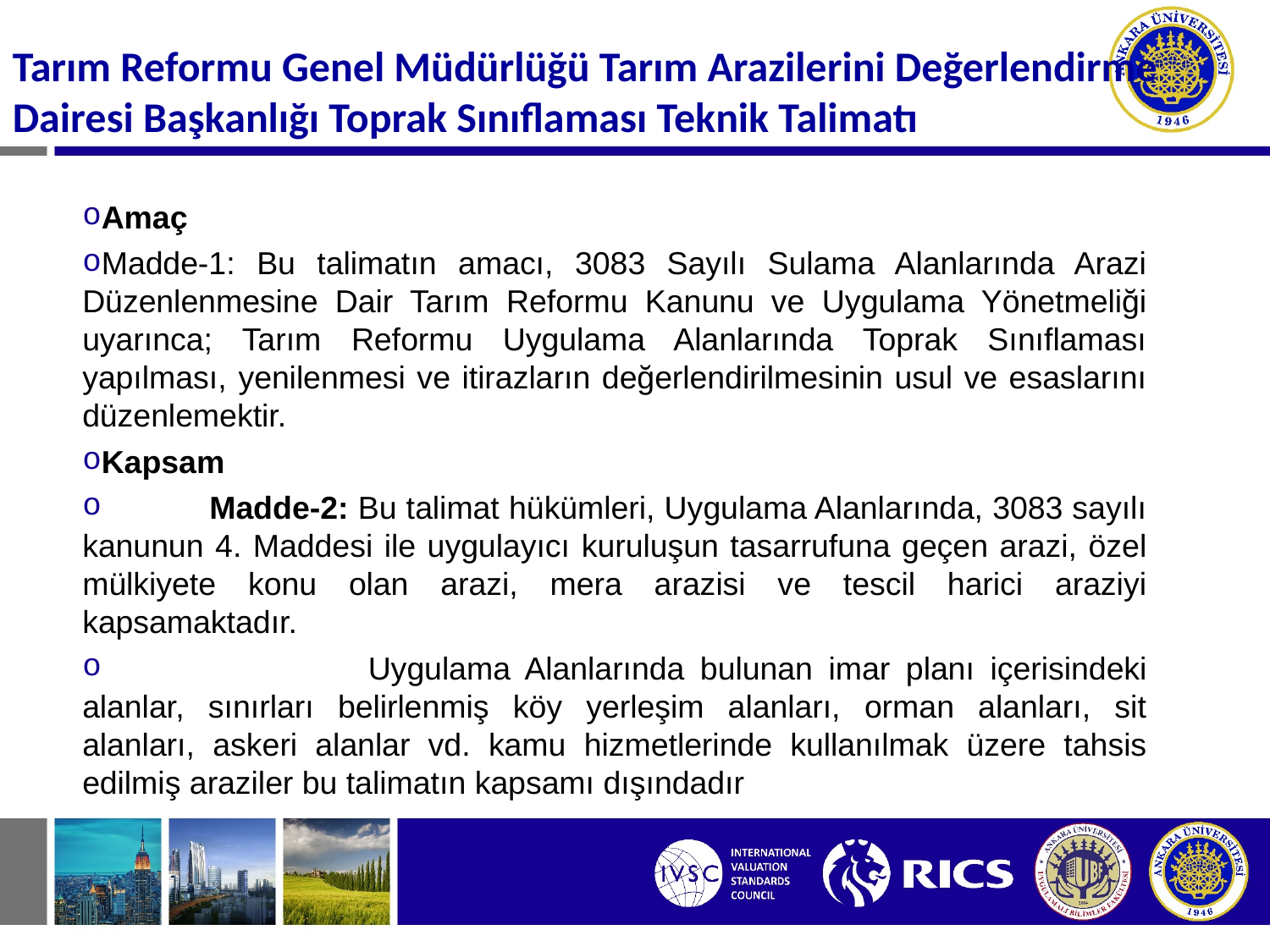

#
Tarım Reformu Genel Müdürlüğü Tarım Arazilerini Değerlendirme Dairesi Başkanlığı Toprak Sınıflaması Teknik Talimatı
Amaç
Madde-1: Bu talimatın amacı, 3083 Sayılı Sulama Alanlarında Arazi Düzenlenmesine Dair Tarım Reformu Kanunu ve Uygulama Yönetmeliği uyarınca; Tarım Reformu Uygulama Alanlarında Toprak Sınıflaması yapılması, yenilenmesi ve itirazların değerlendirilmesinin usul ve esaslarını düzenlemektir.
Kapsam
	Madde-2: Bu talimat hükümleri, Uygulama Alanlarında, 3083 sayılı kanunun 4. Maddesi ile uygulayıcı kuruluşun tasarrufuna geçen arazi, özel mülkiyete konu olan arazi, mera arazisi ve tescil harici araziyi kapsamaktadır.
	          Uygulama Alanlarında bulunan imar planı içerisindeki alanlar, sınırları belirlenmiş köy yerleşim alanları, orman alanları, sit alanları, askeri alanlar vd. kamu hizmetlerinde kullanılmak üzere tahsis edilmiş araziler bu talimatın kapsamı dışındadır